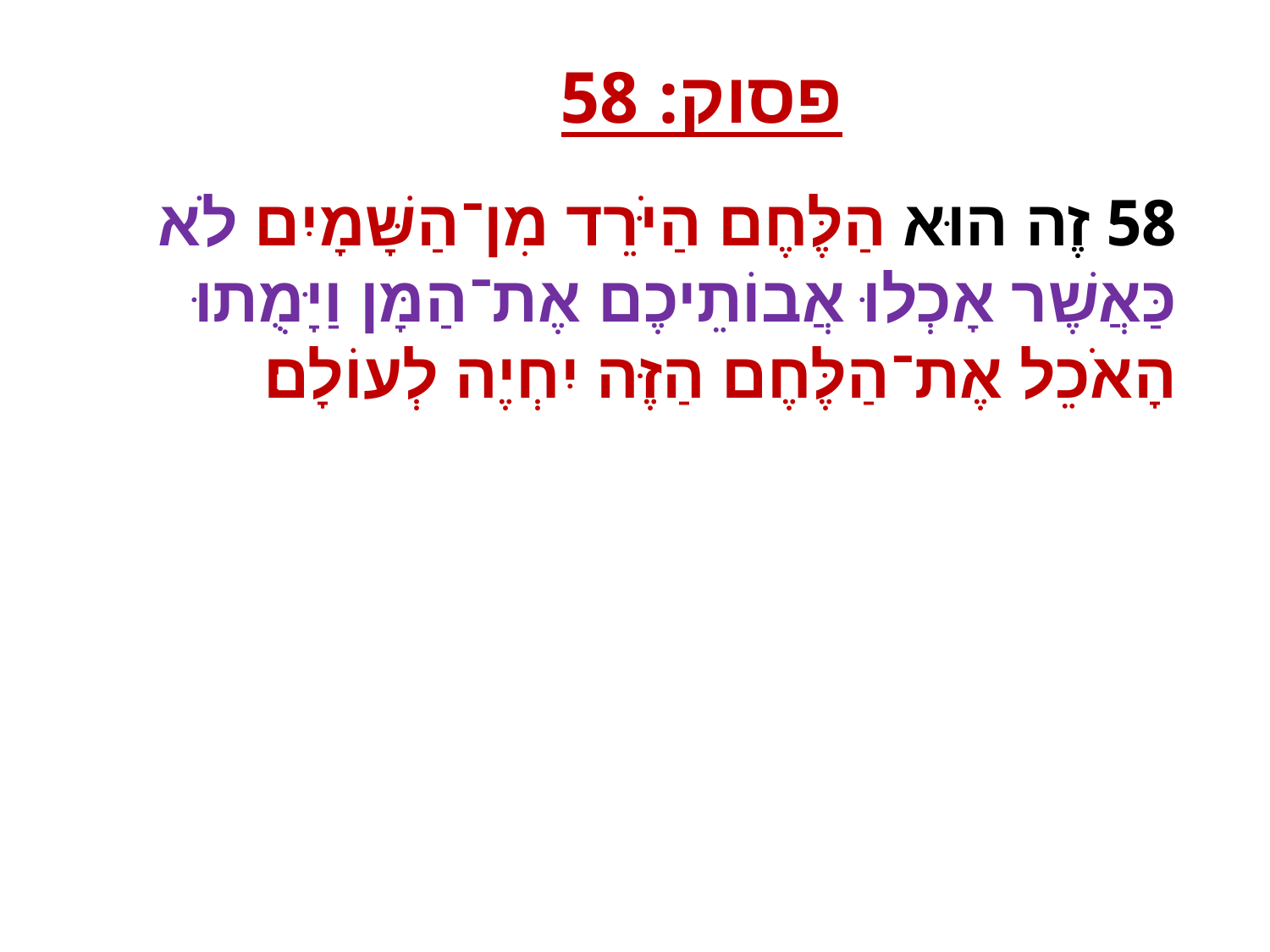

פסוק: 58
58 זֶה הוּא הַלֶּחֶם הַיֹּרֵד מִן־הַשָּׁמָיִם לֹא כַּאֲשֶׁר אָכְלוּ אֲבוֹתֵיכֶם אֶת־הַמָּן וַיָּמֻתוּ הָאֹכֵל אֶת־הַלֶּחֶם הַזֶּה יִחְיֶה לְעוֹלָם׃